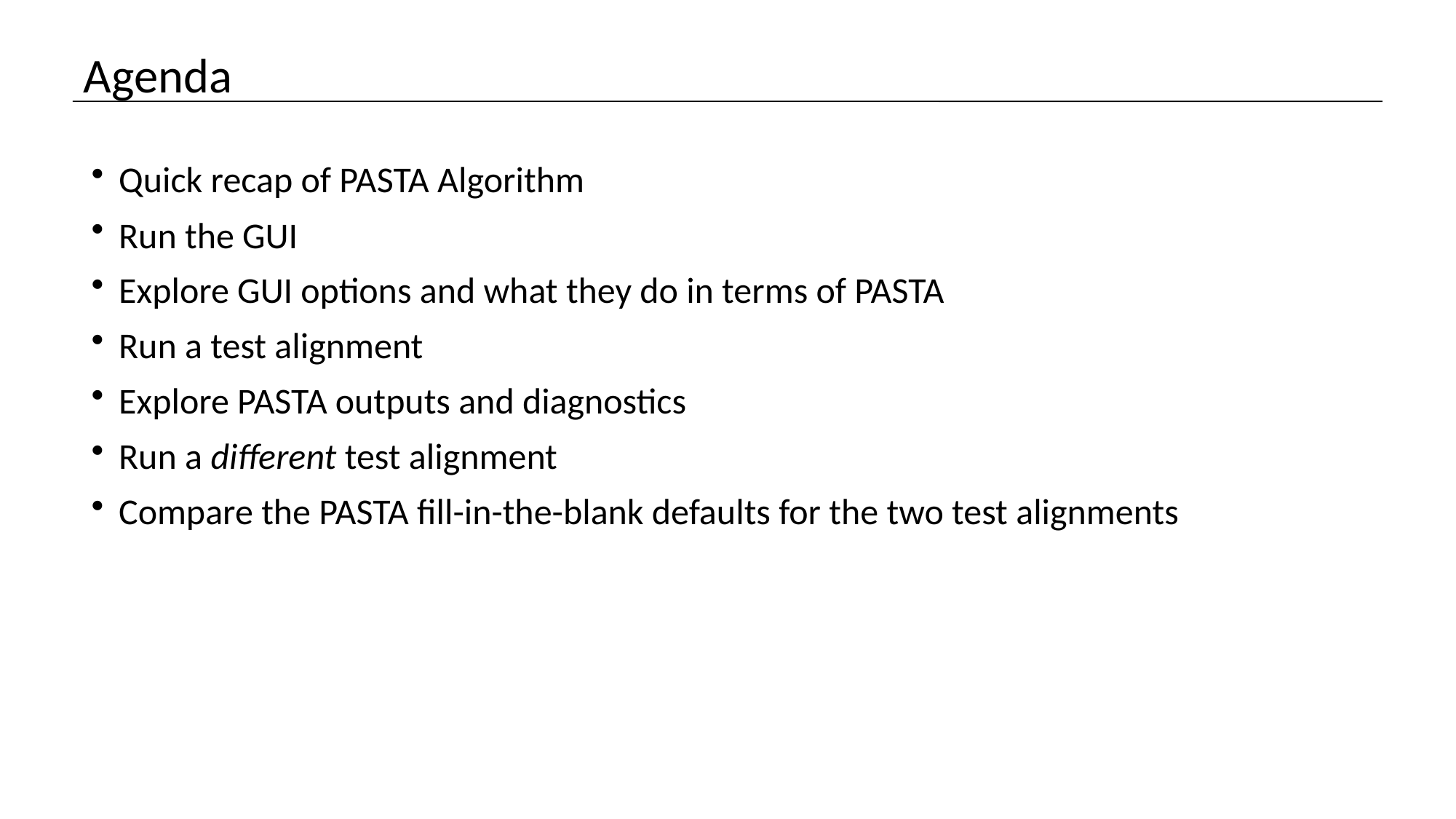

# Agenda
Quick recap of PASTA Algorithm
Run the GUI
Explore GUI options and what they do in terms of PASTA
Run a test alignment
Explore PASTA outputs and diagnostics
Run a different test alignment
Compare the PASTA fill-in-the-blank defaults for the two test alignments